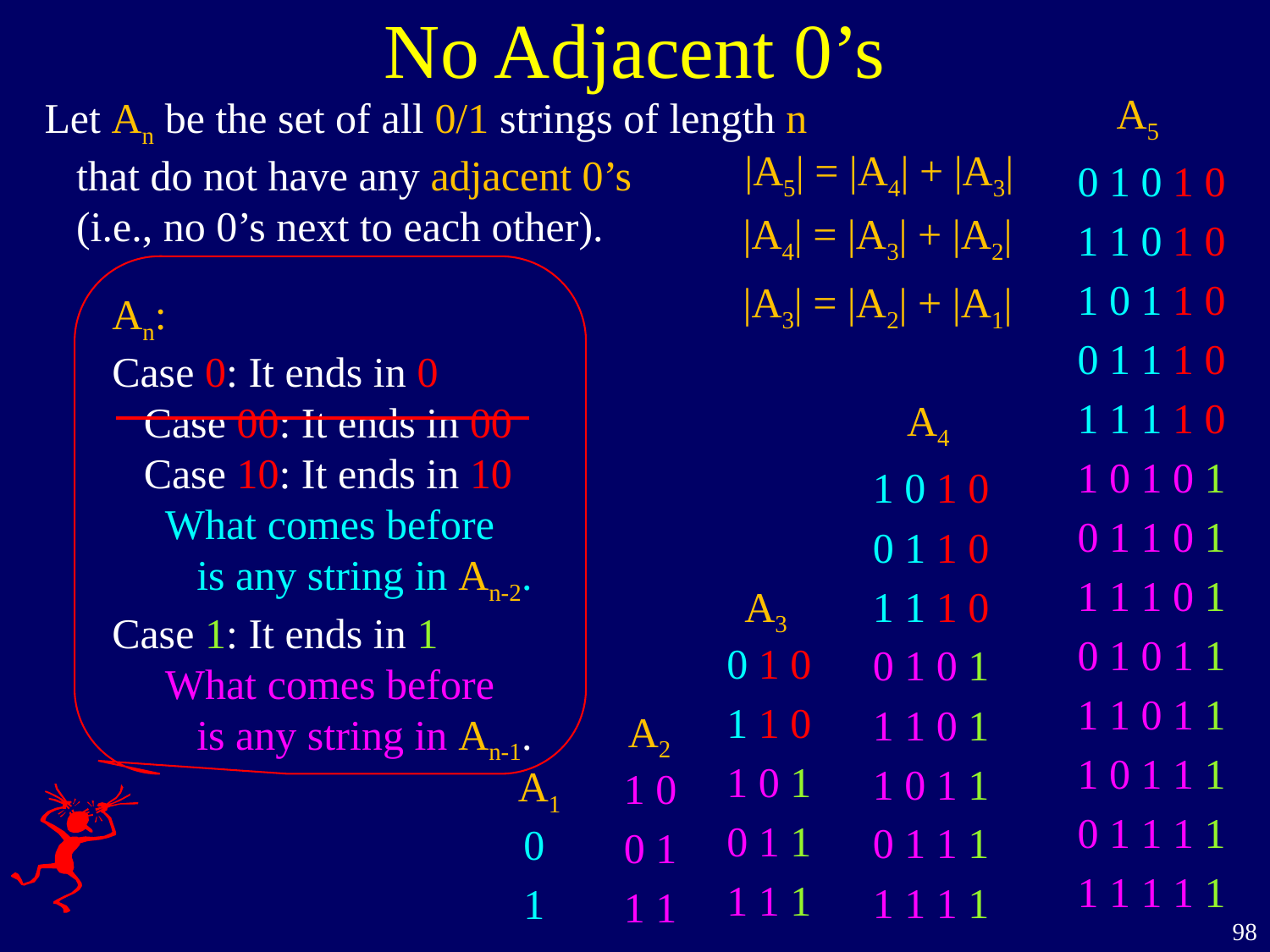

# No Adjacent 0’s
A5
Let An be the set of all 0/1 strings of length n
   that do not have any adjacent 0’s
   (i.e., no 0’s next to each other).
|A5| = |A4| + |A3|

0 1 0 1 0
1 1 0 1 0
1 0 1 1 0
0 1 1 1 0
1 1 1 1 0
1 0 1 0 1
0 1 1 0 1
1 1 1 0 1
0 1 0 1 1
1 1 0 1 1
1 0 1 1 1
0 1 1 1 1
1 1 1 1 1
|A4| = |A3| + |A2|

An:
Case 0: It ends in 0
   Case 00: It ends in 00
   Case 10: It ends in 10
     What comes before
        is any string in An-2.
Case 1: It ends in 1
     What comes before
        is any string in An-1.

|A3| = |A2| + |A1|

A4
1 0 1 0
0 1 1 0
1 1 1 0
0 1 0 1
1 1 0 1
1 0 1 1
0 1 1 1
1 1 1 1
A3
0 1 0
1 1 0
1 0 1
0 1 1
1 1 1
A2
A1
1 0
0 1
1 1

0
1